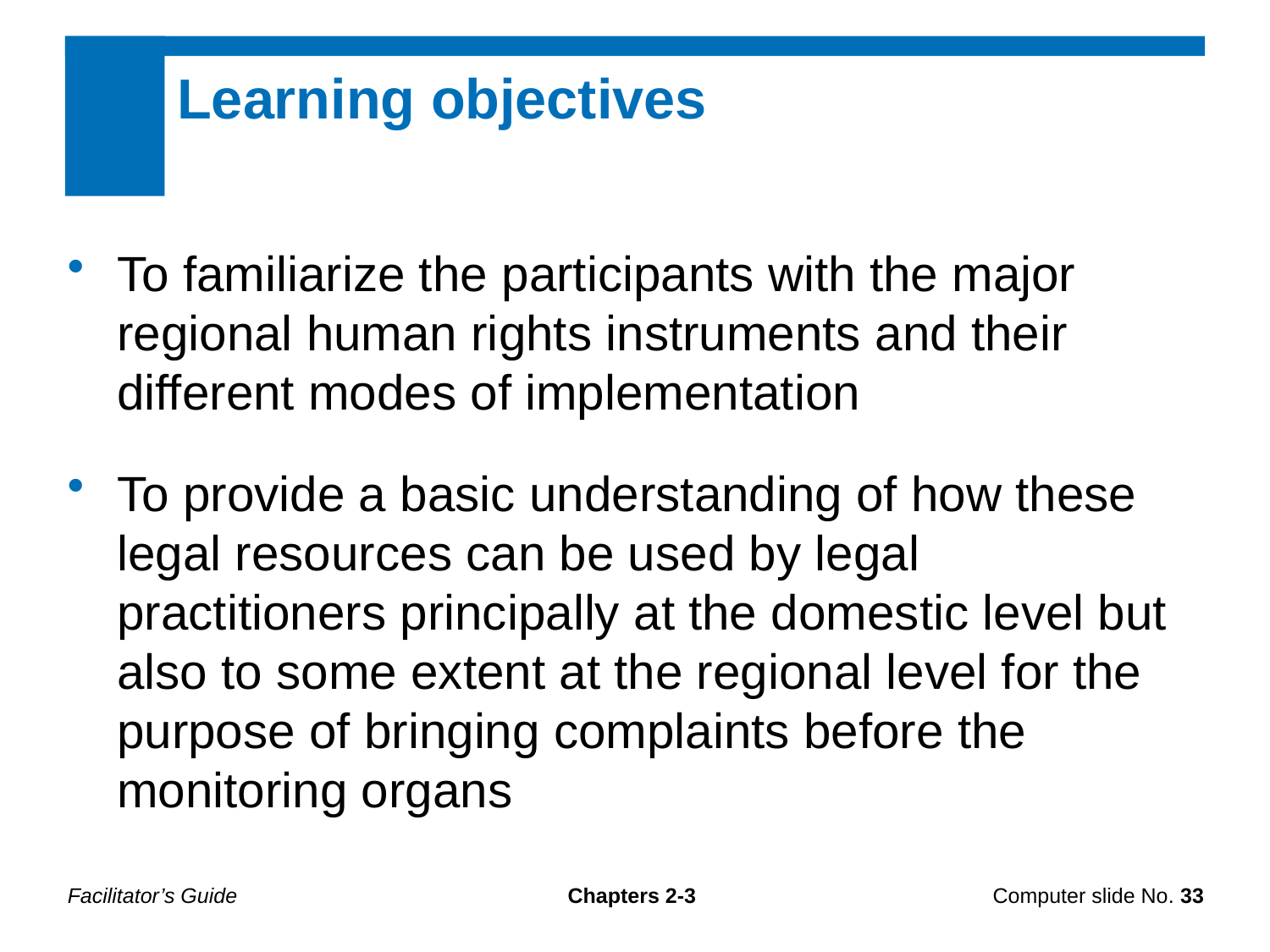

Learning objectives
To familiarize the participants with the major regional human rights instruments and their different modes of implementation
To provide a basic understanding of how these legal resources can be used by legal practitioners principally at the domestic level but also to some extent at the regional level for the purpose of bringing complaints before the monitoring organs
Facilitator’s Guide
Chapters 2-3
Computer slide No. 33